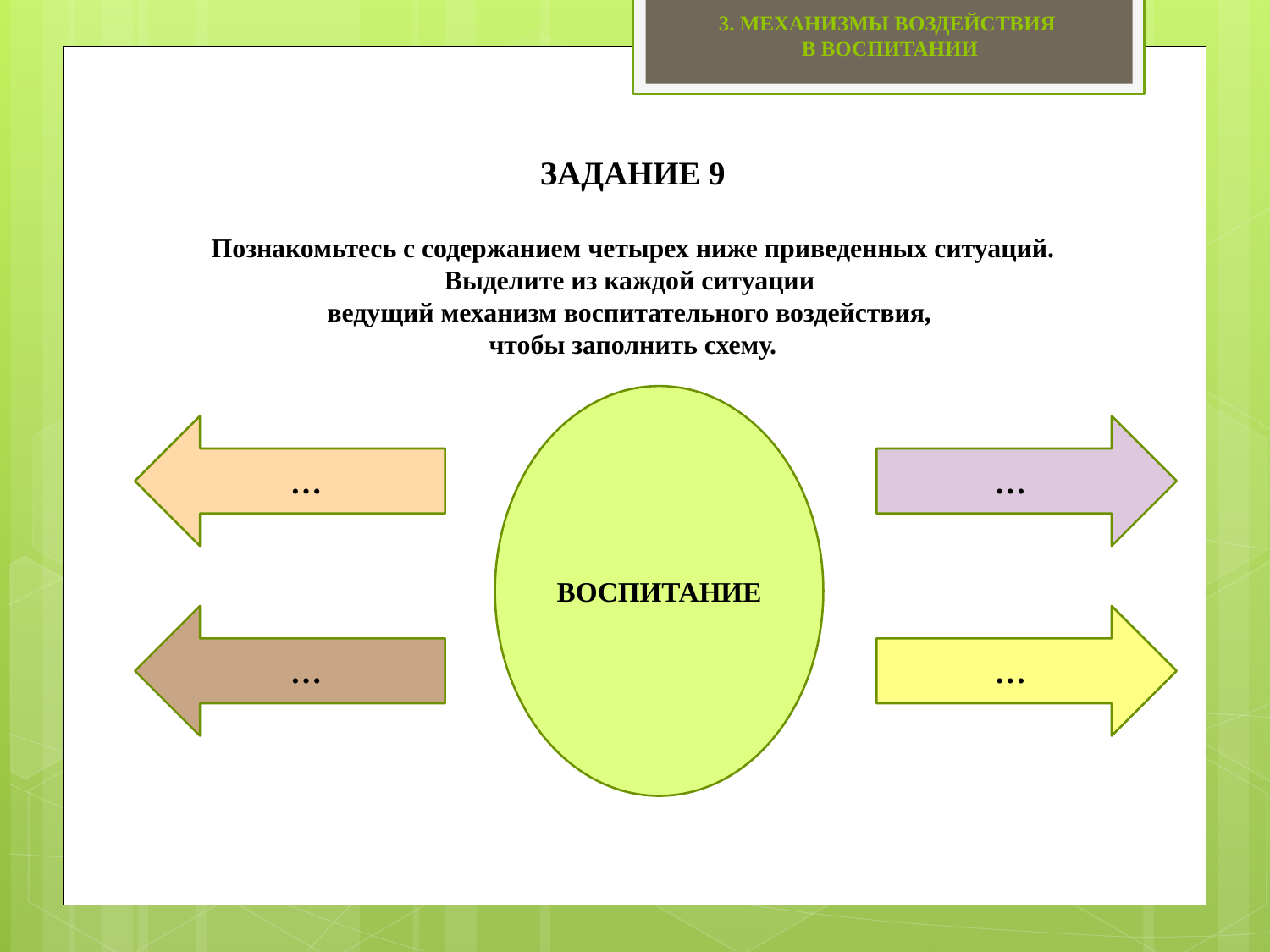

3. МЕХАНИЗМЫ ВОЗДЕЙСТВИЯ
В ВОСПИТАНИИ
# ЗАДАНИЕ 9 Познакомьтесь с содержанием четырех ниже приведенных ситуаций. Выделите из каждой ситуации ведущий механизм воспитательного воздействия, чтобы заполнить схему.
ВОСПИТАНИЕ
…
…
…
…